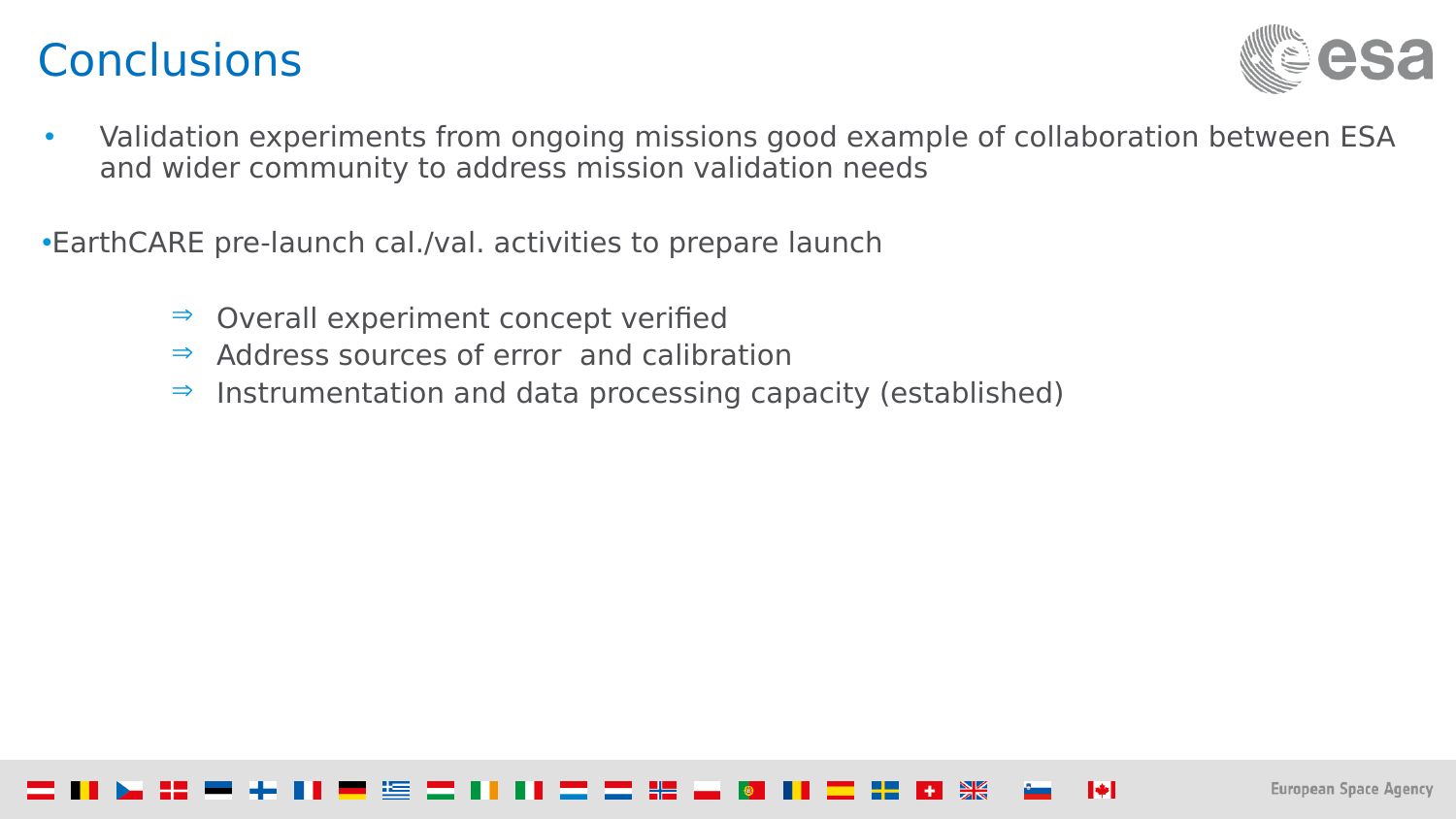

# Conclusions
Validation experiments from ongoing missions good example of collaboration between ESA and wider community to address mission validation needs

EarthCARE pre-launch cal./val. activities to prepare launch

Overall experiment concept verified
Address sources of error  and calibration
Instrumentation and data processing capacity (established)